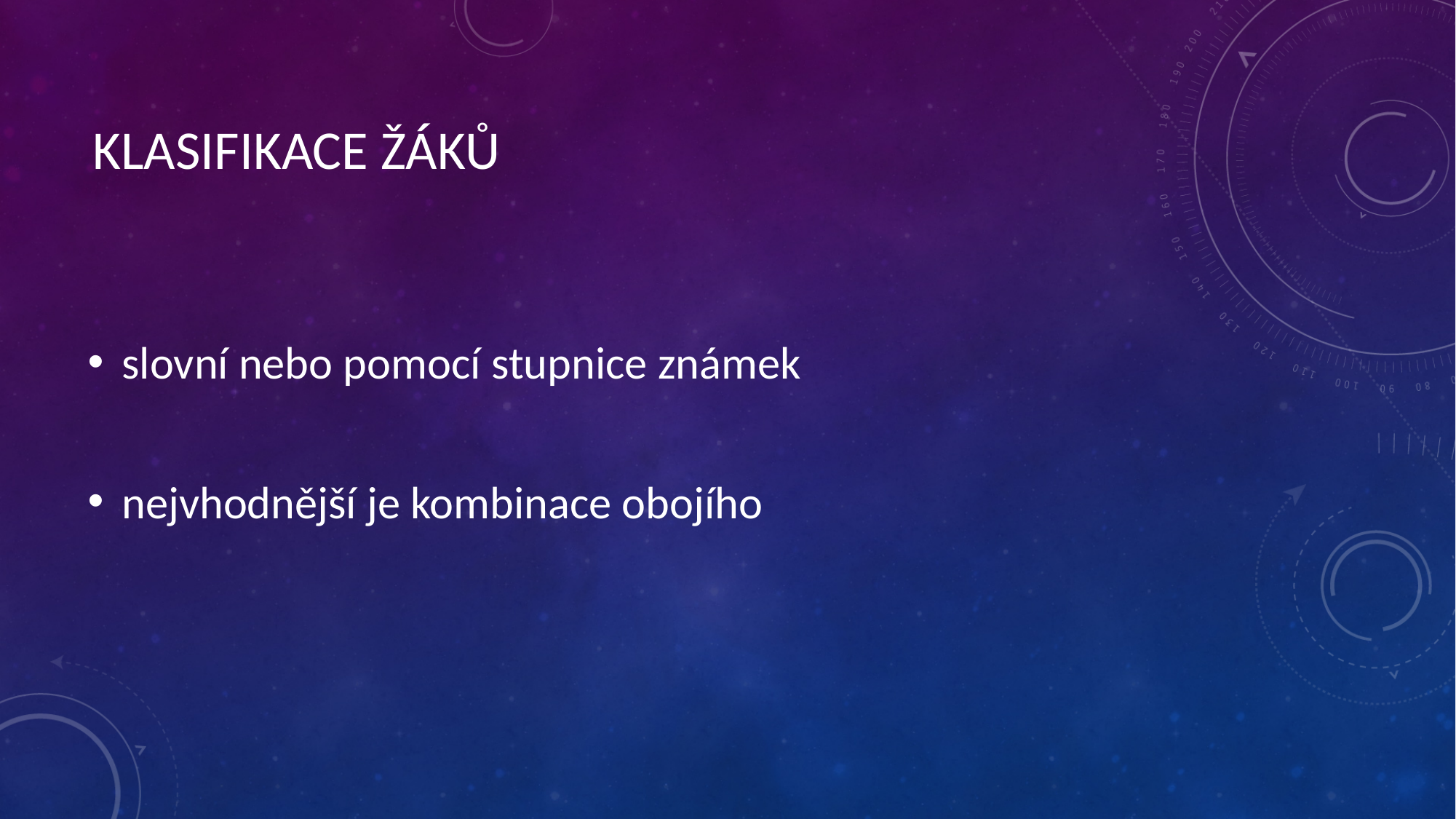

# klasifikace žáků
slovní nebo pomocí stupnice známek

nejvhodnější je kombinace obojího